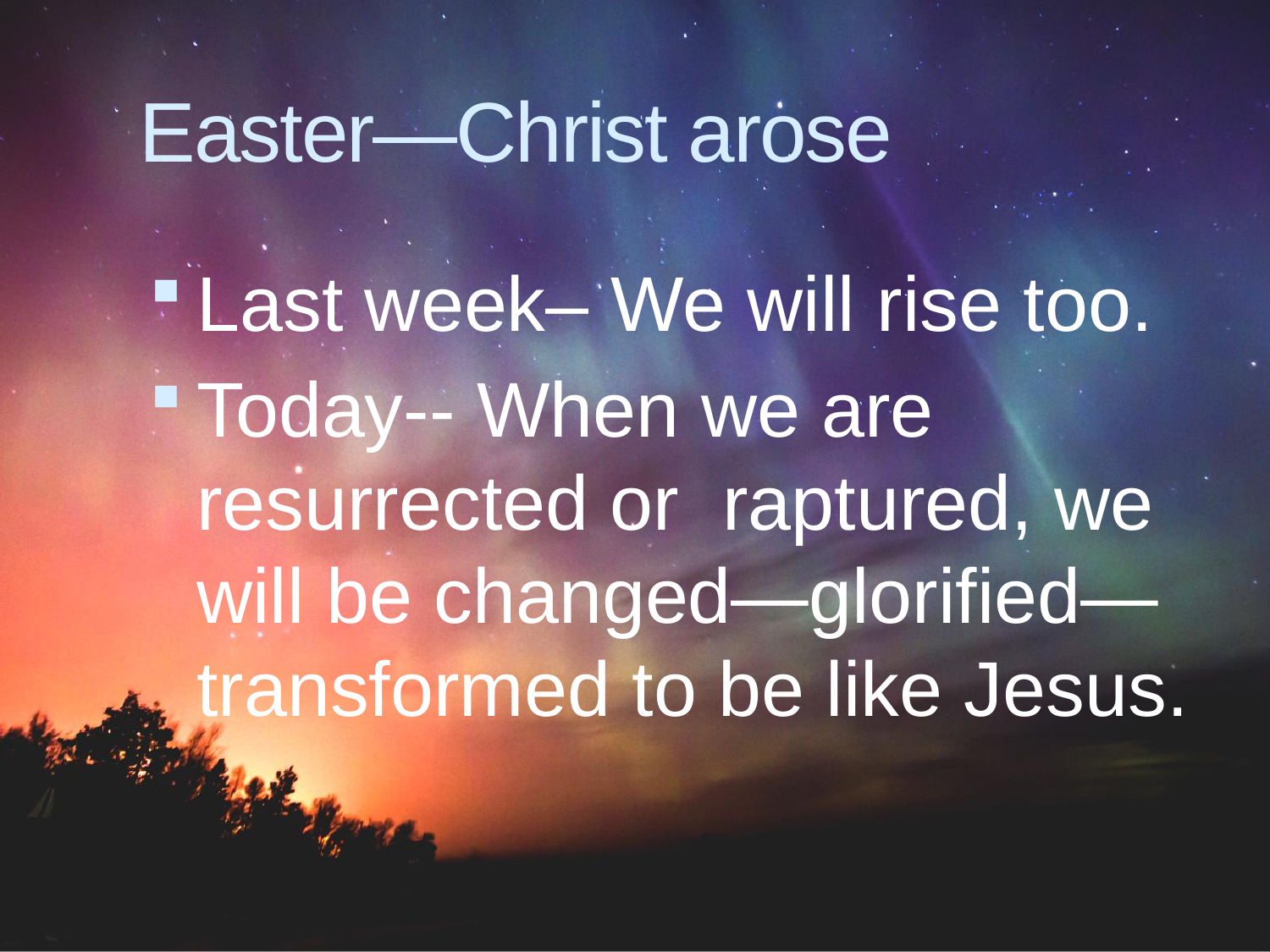

# Easter—Christ arose
Last week– We will rise too.
Today-- When we are resurrected or  raptured, we will be changed—glorified—transformed to be like Jesus.